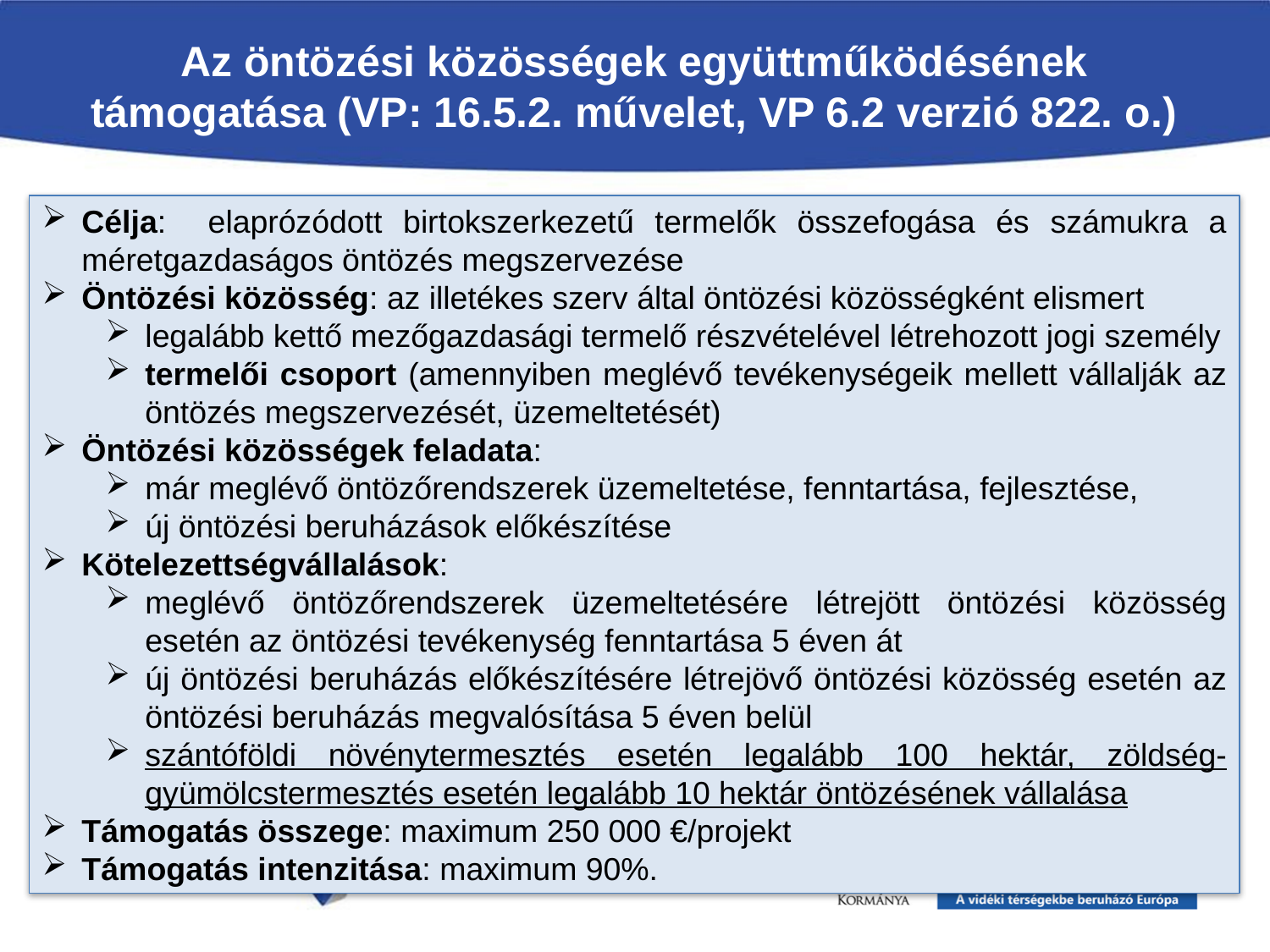

# Az öntözési közösségek együttműködésének támogatása (VP: 16.5.2. művelet, VP 6.2 verzió 822. o.)
Célja:  elaprózódott birtokszerkezetű termelők összefogása és számukra a méretgazdaságos öntözés megszervezése
Öntözési közösség: az illetékes szerv által öntözési közösségként elismert
legalább kettő mezőgazdasági termelő részvételével létrehozott jogi személy
termelői csoport (amennyiben meglévő tevékenységeik mellett vállalják az öntözés megszervezését, üzemeltetését)
Öntözési közösségek feladata:
már meglévő öntözőrendszerek üzemeltetése, fenntartása, fejlesztése,
új öntözési beruházások előkészítése
Kötelezettségvállalások:
meglévő öntözőrendszerek üzemeltetésére létrejött öntözési közösség esetén az öntözési tevékenység fenntartása 5 éven át
új öntözési beruházás előkészítésére létrejövő öntözési közösség esetén az öntözési beruházás megvalósítása 5 éven belül
szántóföldi növénytermesztés esetén legalább 100 hektár, zöldség-gyümölcstermesztés esetén legalább 10 hektár öntözésének vállalása
Támogatás összege: maximum 250 000 €/projekt
Támogatás intenzitása: maximum 90%.